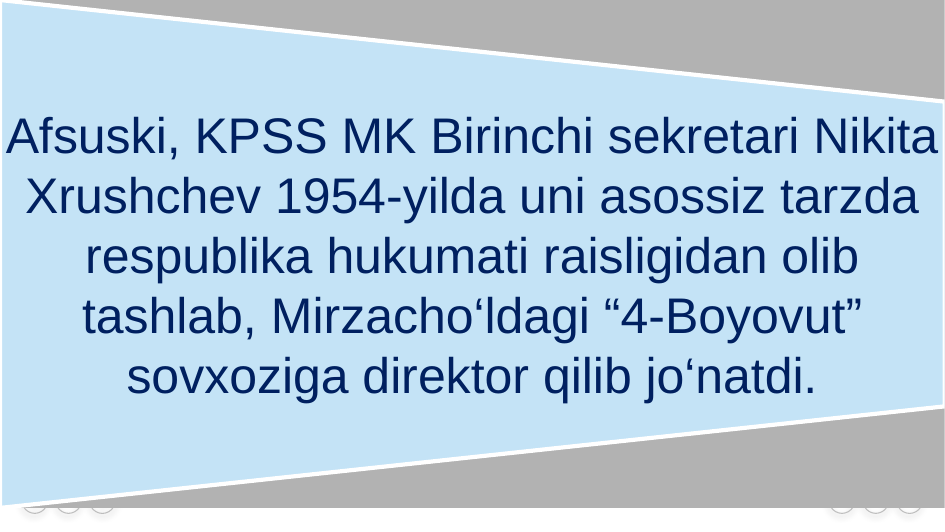

#
Afsuski, KPSS MK Birinchi sekretari Nikita Xrushchev 1954-yilda uni asossiz tarzda respublika hukumati raisligidan olib tashlab, Mirzacho‘ldagi “4-Boyovut” sovxoziga direktor qilib jo‘natdi.